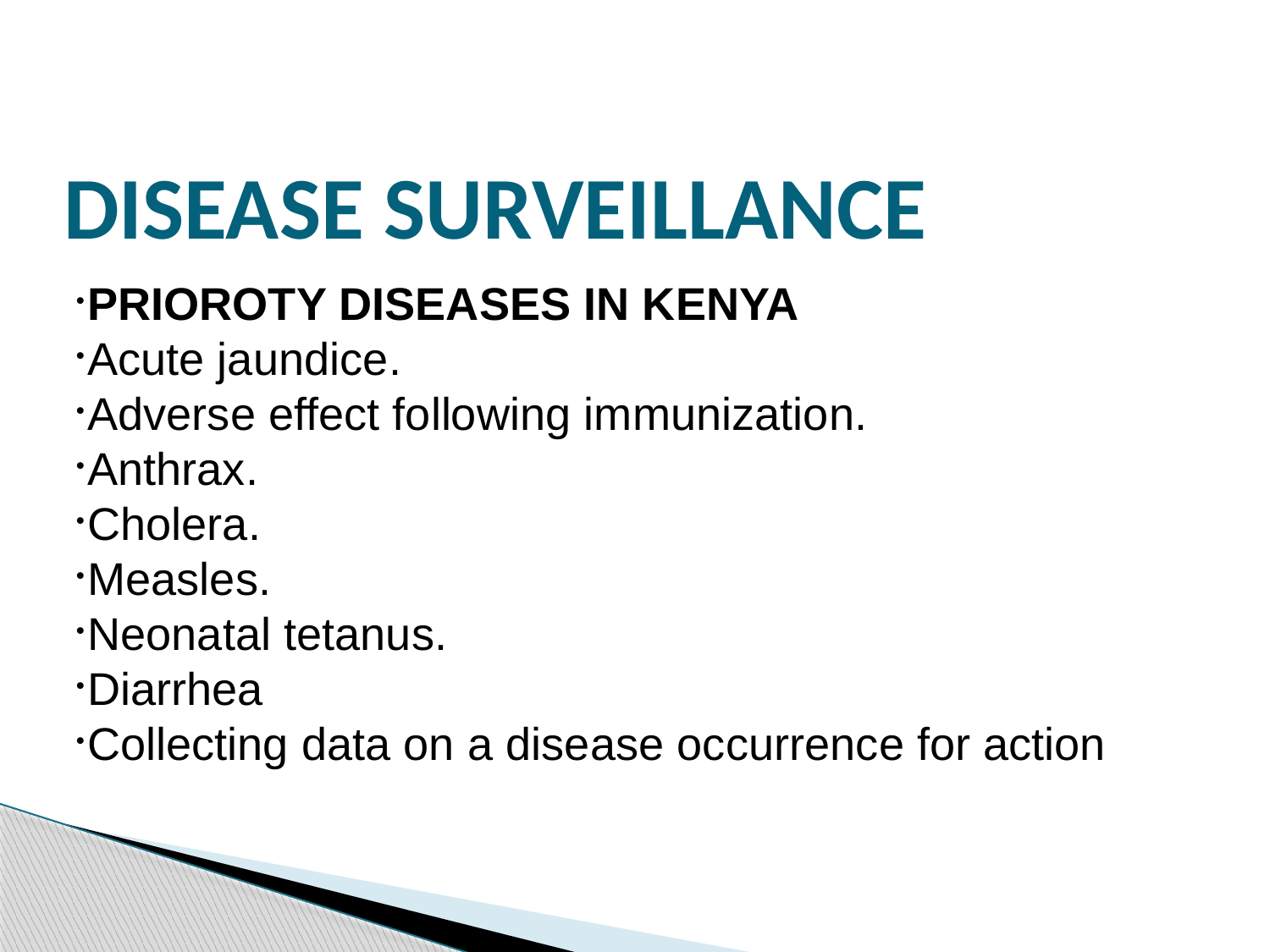

DISEASE SURVEILLANCE
PRIOROTY DISEASES IN KENYA
Acute jaundice.
Adverse effect following immunization.
Anthrax.
Cholera.
Measles.
Neonatal tetanus.
Diarrhea
Collecting data on a disease occurrence for action